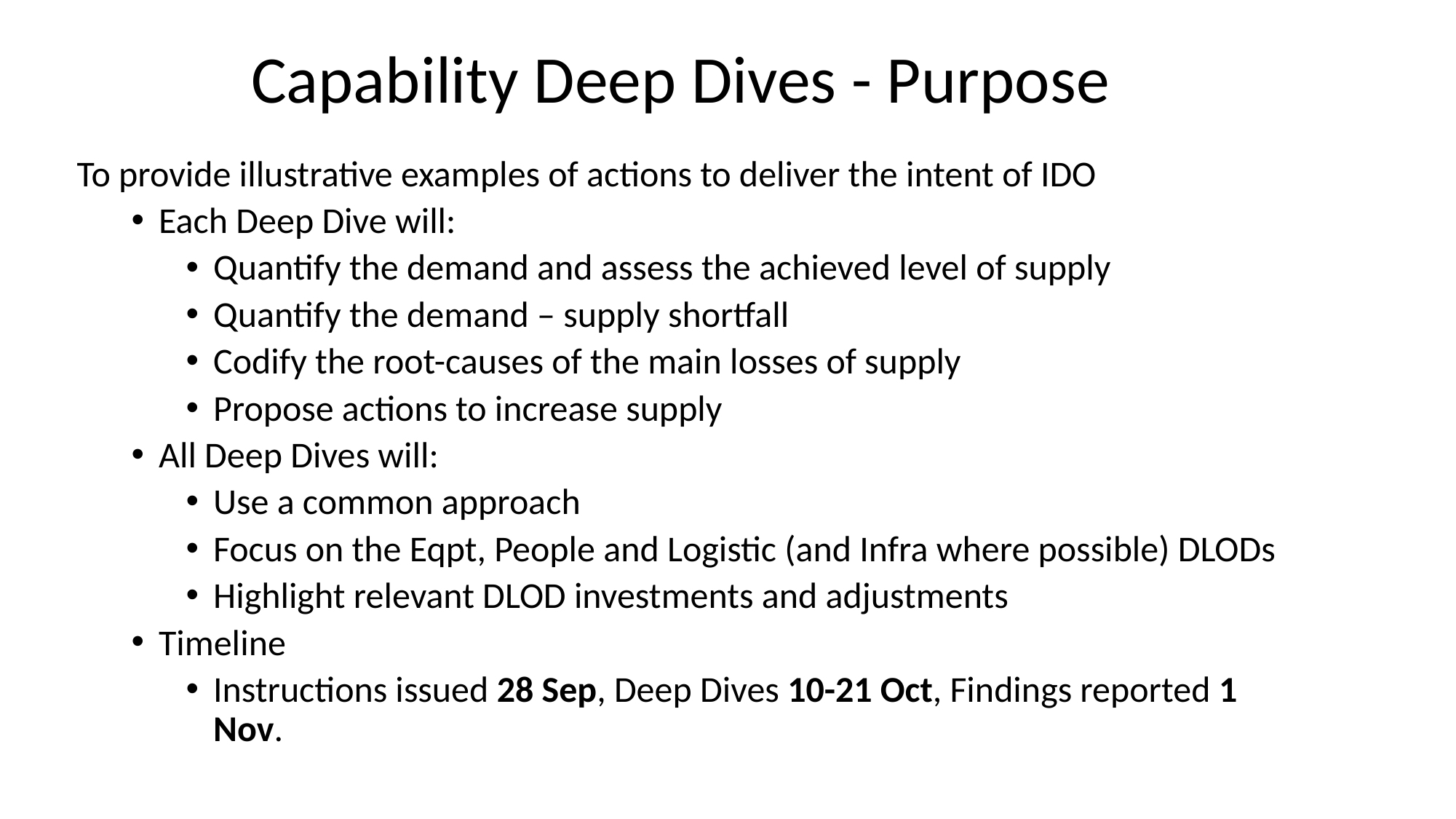

# Capability Deep Dives - Purpose
To provide illustrative examples of actions to deliver the intent of IDO
Each Deep Dive will:
Quantify the demand and assess the achieved level of supply
Quantify the demand – supply shortfall
Codify the root-causes of the main losses of supply
Propose actions to increase supply
All Deep Dives will:
Use a common approach
Focus on the Eqpt, People and Logistic (and Infra where possible) DLODs
Highlight relevant DLOD investments and adjustments
Timeline
Instructions issued 28 Sep, Deep Dives 10-21 Oct, Findings reported 1 Nov.